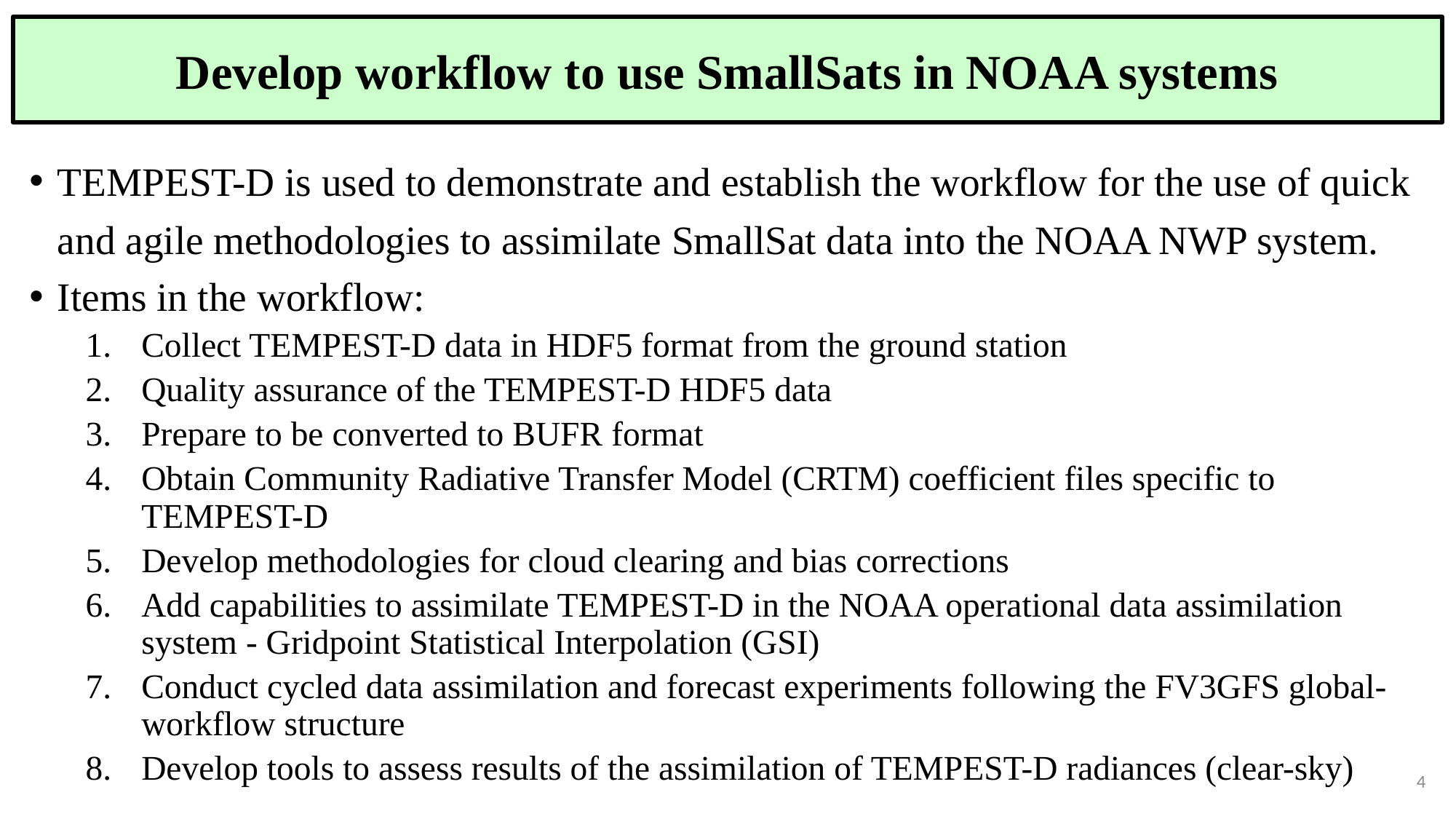

Develop workflow to use SmallSats in NOAA systems
TEMPEST-D is used to demonstrate and establish the workflow for the use of quick and agile methodologies to assimilate SmallSat data into the NOAA NWP system.
Items in the workflow:
Collect TEMPEST-D data in HDF5 format from the ground station
Quality assurance of the TEMPEST-D HDF5 data
Prepare to be converted to BUFR format
Obtain Community Radiative Transfer Model (CRTM) coefficient files specific to TEMPEST-D
Develop methodologies for cloud clearing and bias corrections
Add capabilities to assimilate TEMPEST-D in the NOAA operational data assimilation system - Gridpoint Statistical Interpolation (GSI)
Conduct cycled data assimilation and forecast experiments following the FV3GFS global-workflow structure
Develop tools to assess results of the assimilation of TEMPEST-D radiances (clear-sky)
4